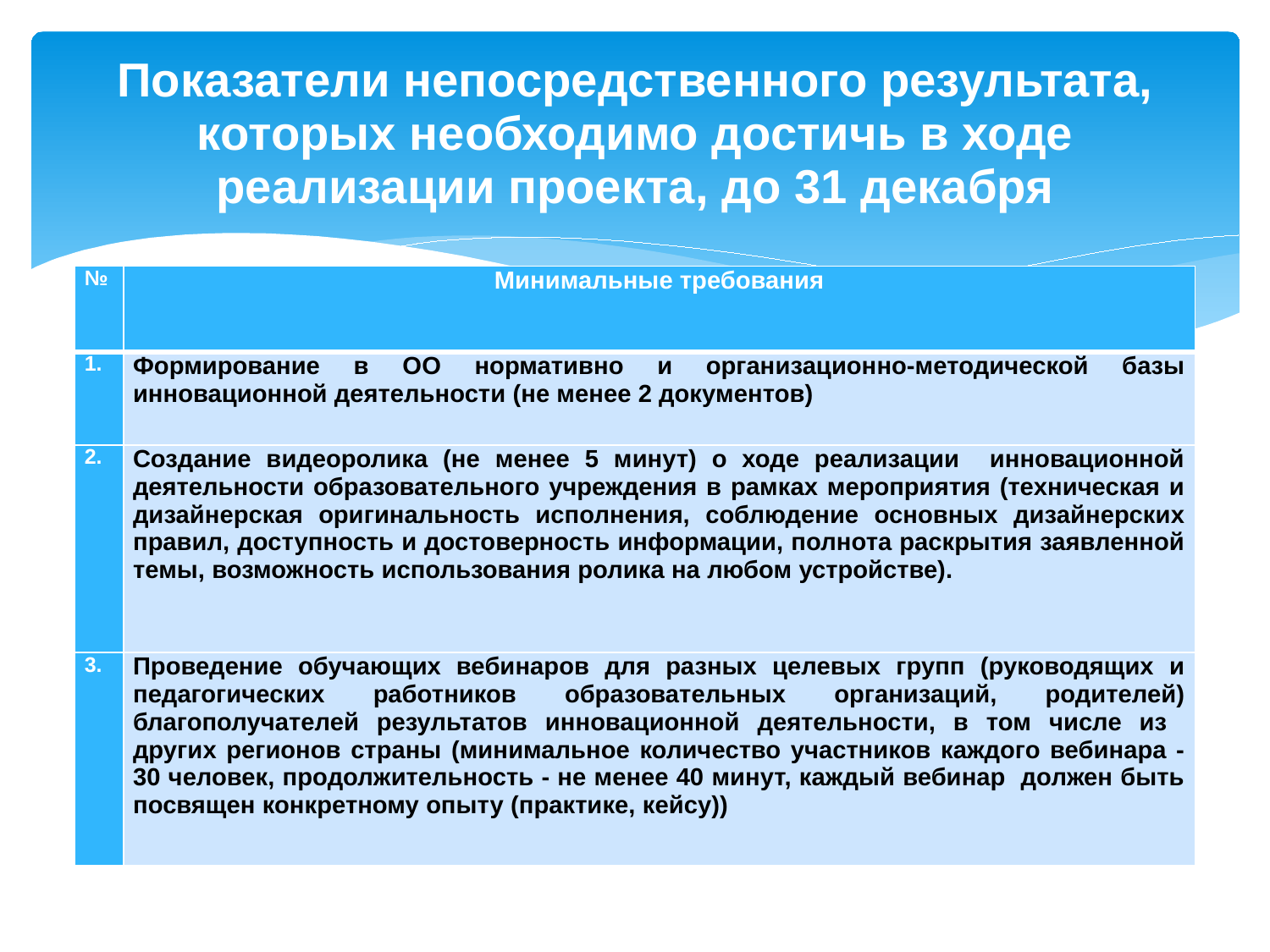

# Показатели непосредственного результата, которых необходимо достичь в ходе реализации проекта, до 31 декабря
| № | Минимальные требования |
| --- | --- |
| 1. | Формирование в ОО нормативно и организационно-методической базы инновационной деятельности (не менее 2 документов) |
| 2. | Создание видеоролика (не менее 5 минут) о ходе реализации инновационной деятельности образовательного учреждения в рамках мероприятия (техническая и дизайнерская оригинальность исполнения, соблюдение основных дизайнерских правил, доступность и достоверность информации, полнота раскрытия заявленной темы, возможность использования ролика на любом устройстве). |
| 3. | Проведение обучающих вебинаров для разных целевых групп (руководящих и педагогических работников образовательных организаций, родителей) благополучателей результатов инновационной деятельности, в том числе из других регионов страны (минимальное количество участников каждого вебинара - 30 человек, продолжительность - не менее 40 минут, каждый вебинар должен быть посвящен конкретному опыту (практике, кейсу)) |